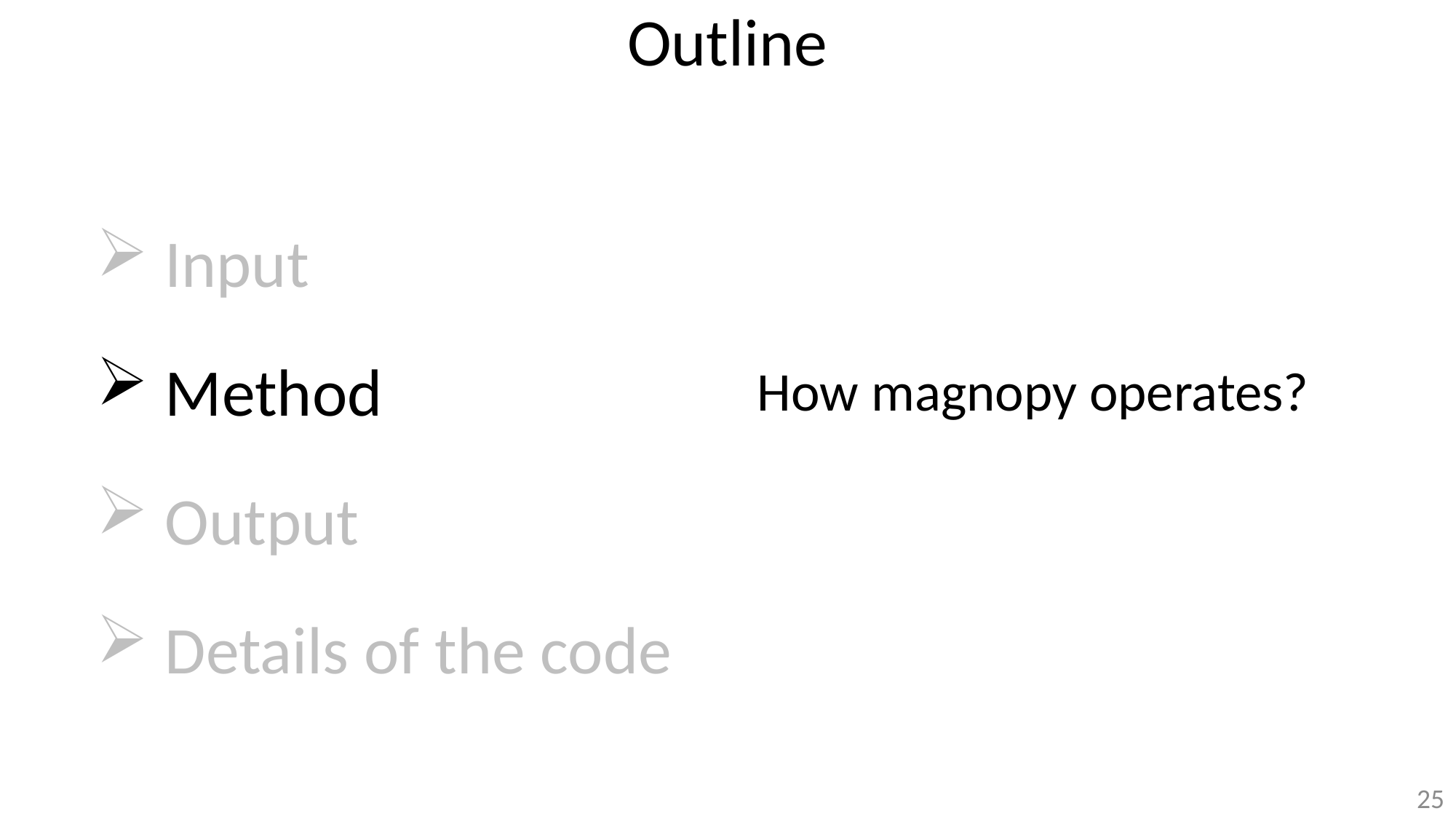

Outline
Input
Method
How magnopy operates?
Output
Details of the code
25